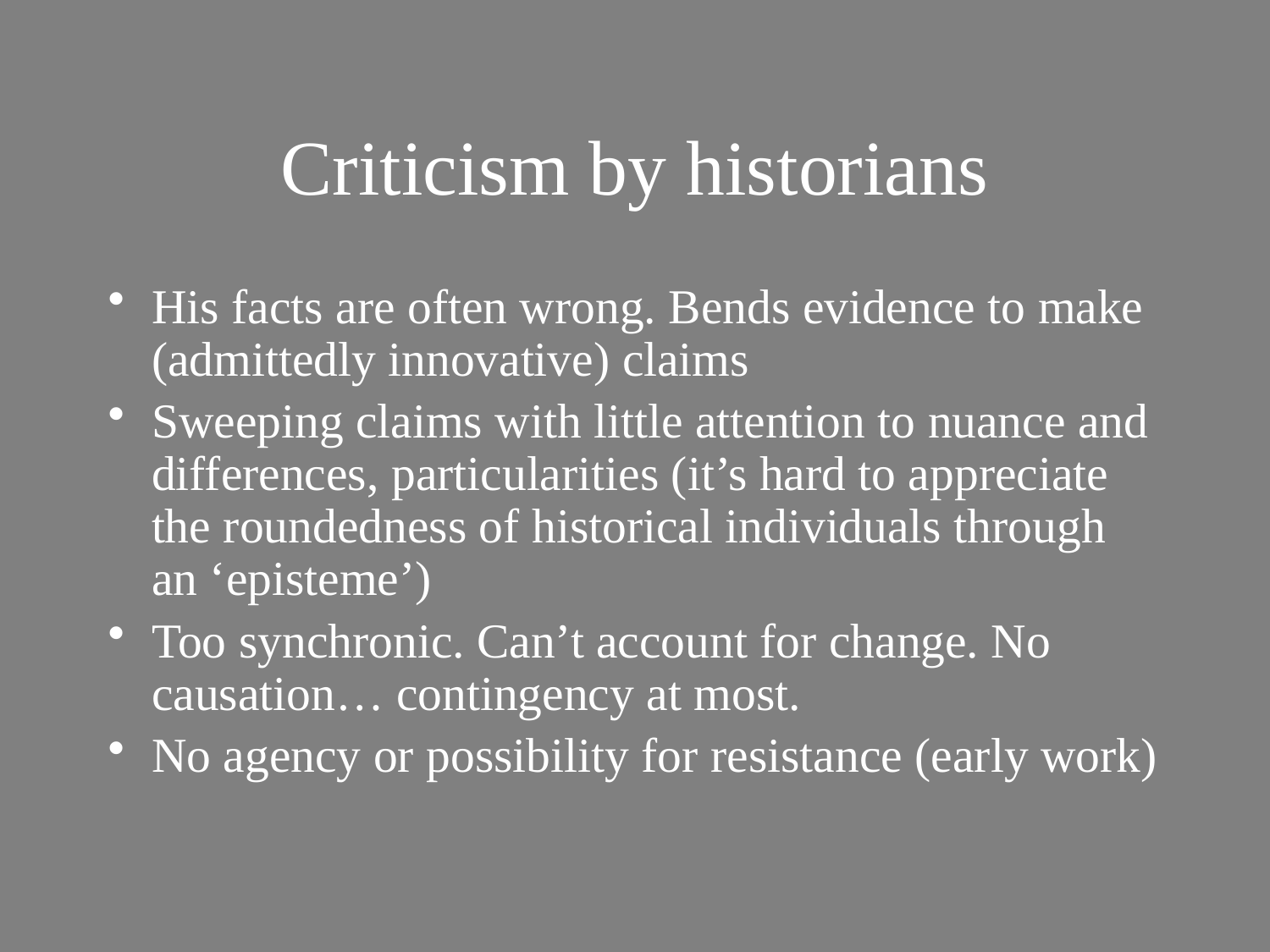

# Criticism by historians
His facts are often wrong. Bends evidence to make (admittedly innovative) claims
Sweeping claims with little attention to nuance and differences, particularities (it’s hard to appreciate the roundedness of historical individuals through an ‘episteme’)
Too synchronic. Can’t account for change. No causation… contingency at most.
No agency or possibility for resistance (early work)